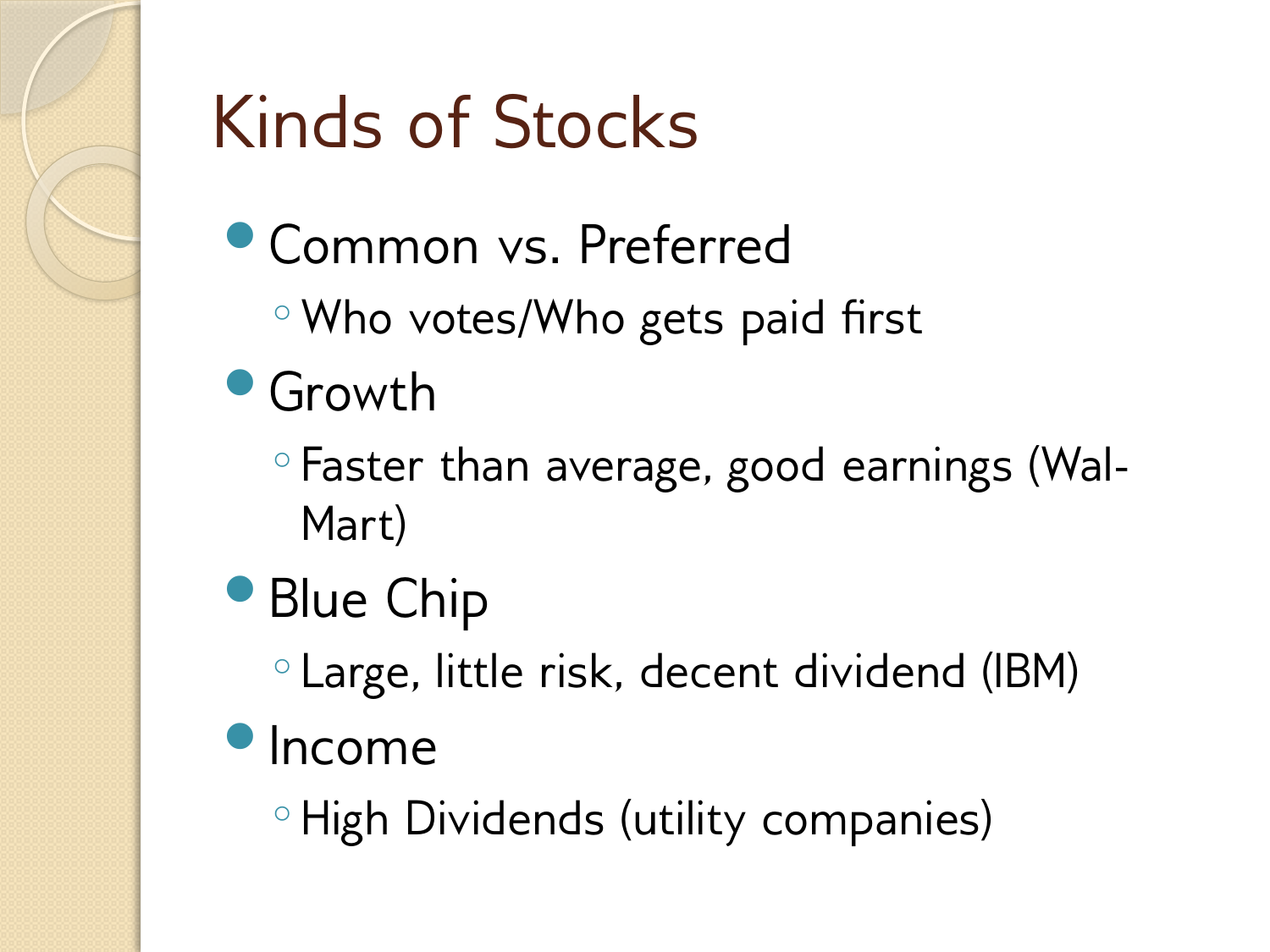

# Kinds of Stocks
Common vs. Preferred
Who votes/Who gets paid first
Growth
Faster than average, good earnings (Wal-Mart)
Blue Chip
Large, little risk, decent dividend (IBM)
Income
High Dividends (utility companies)